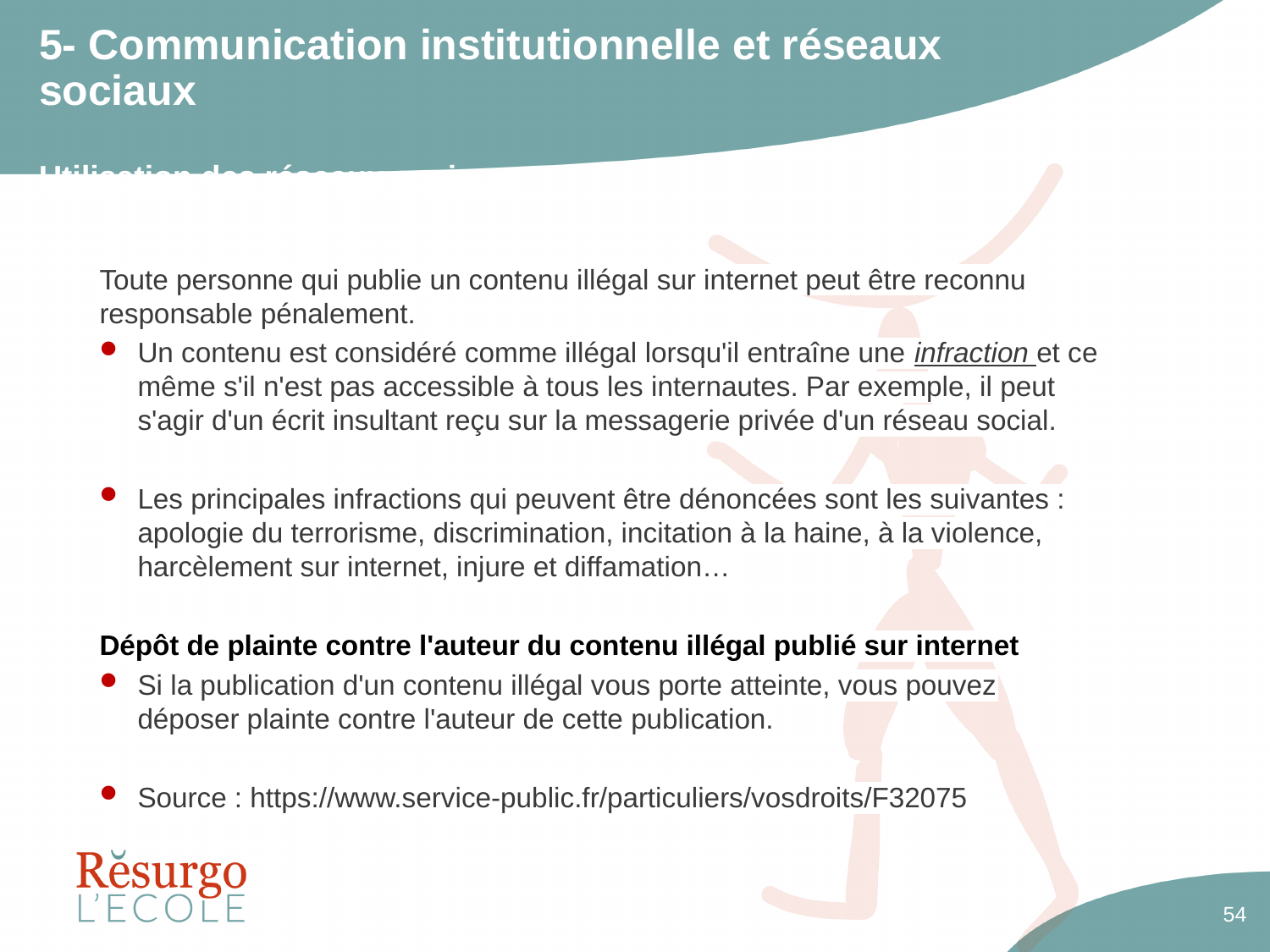

# 5- Communication institutionnelle et réseaux sociaux Utilisation des réseaux sociaux

Toute personne qui publie un contenu illégal sur internet peut être reconnu responsable pénalement.
Un contenu est considéré comme illégal lorsqu'il entraîne une infraction et ce même s'il n'est pas accessible à tous les internautes. Par exemple, il peut s'agir d'un écrit insultant reçu sur la messagerie privée d'un réseau social.

Les principales infractions qui peuvent être dénoncées sont les suivantes : apologie du terrorisme, discrimination, incitation à la haine, à la violence, harcèlement sur internet, injure et diffamation…

Dépôt de plainte contre l'auteur du contenu illégal publié sur internet
Si la publication d'un contenu illégal vous porte atteinte, vous pouvez déposer plainte contre l'auteur de cette publication.

Source : https://www.service-public.fr/particuliers/vosdroits/F32075

54